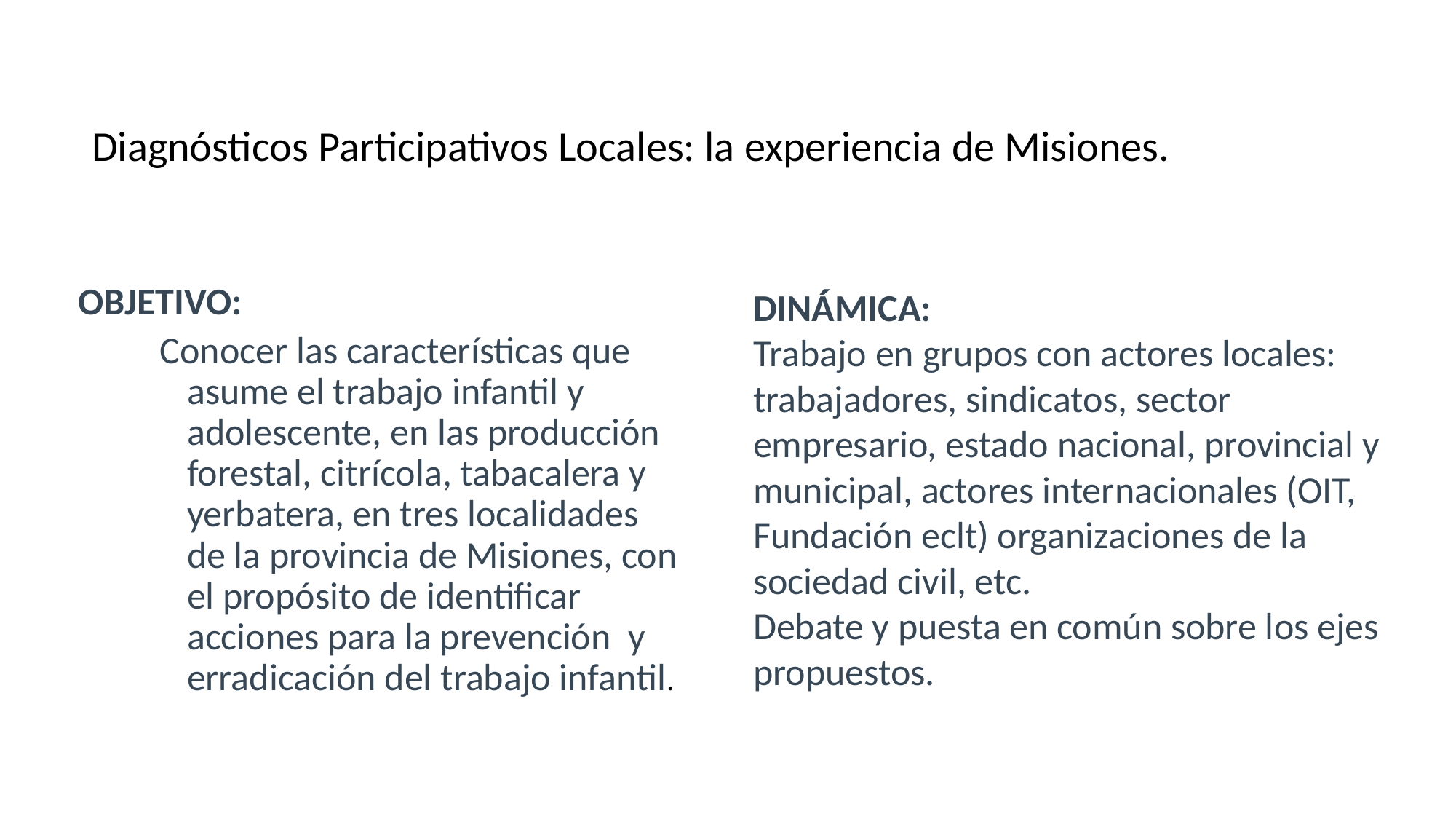

# Diagnósticos Participativos Locales: la experiencia de Misiones.
OBJETIVO:
Conocer las características que asume el trabajo infantil y adolescente, en las producción forestal, citrícola, tabacalera y yerbatera, en tres localidades de la provincia de Misiones, con el propósito de identificar acciones para la prevención  y erradicación del trabajo infantil.
DINÁMICA:
Trabajo en grupos con actores locales: trabajadores, sindicatos, sector empresario, estado nacional, provincial y municipal, actores internacionales (OIT, Fundación eclt) organizaciones de la sociedad civil, etc.
Debate y puesta en común sobre los ejes propuestos.